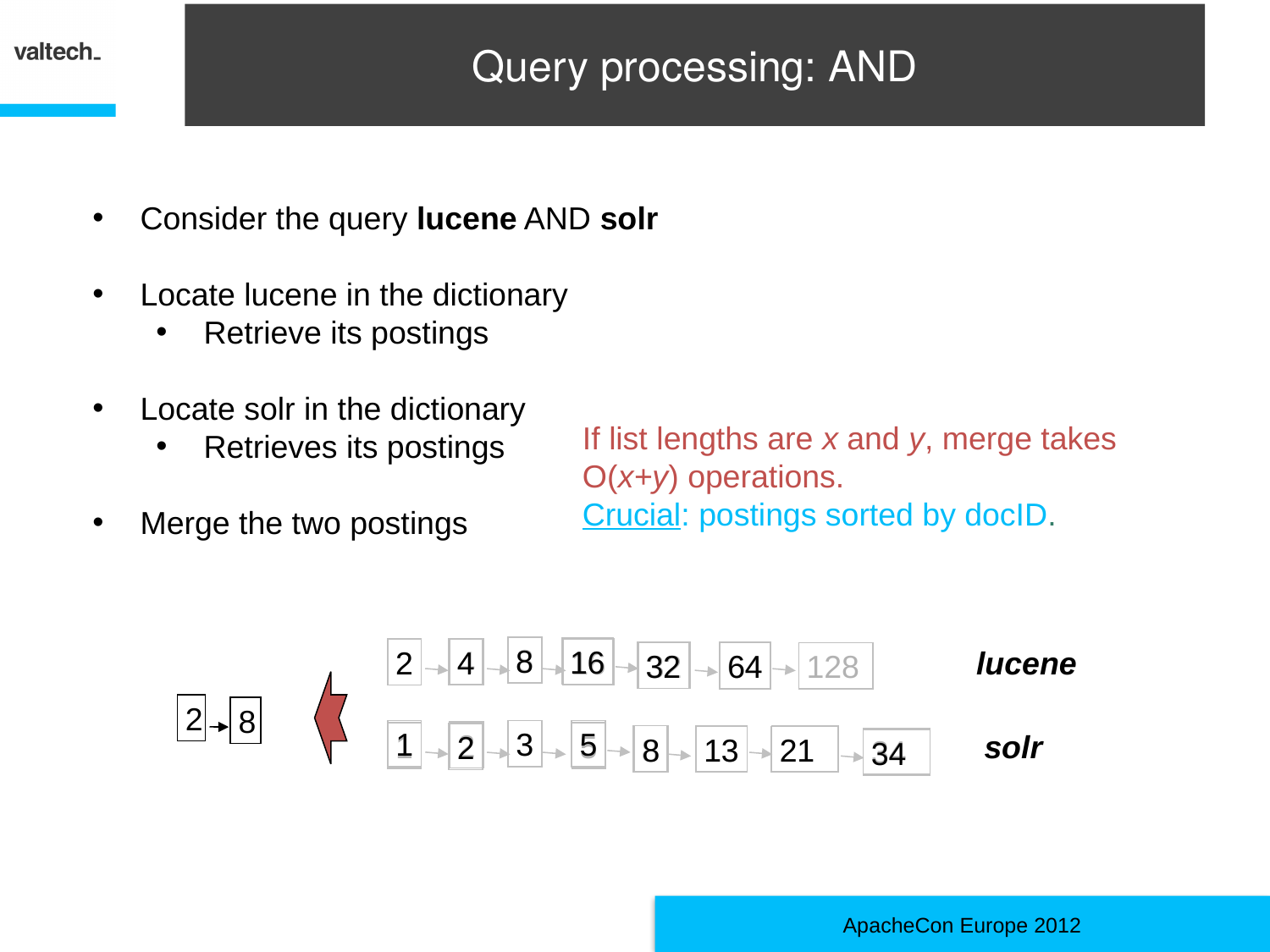

# Query processing: AND
Consider the query lucene AND solr

Locate lucene in the dictionary
Retrieve its postings

Locate solr in the dictionary
Retrieves its postings

Merge the two postings
If list lengths are x and y, merge takes O(x+y) operations.
Crucial: postings sorted by docID.
8
8
16
4
2
2
4
16
lucene
32
32
64
64
128

2
8
1
3
3
5
2
1
5
solr
2
8
8
13
21
13
21
34
34
ApacheCon Europe 2012